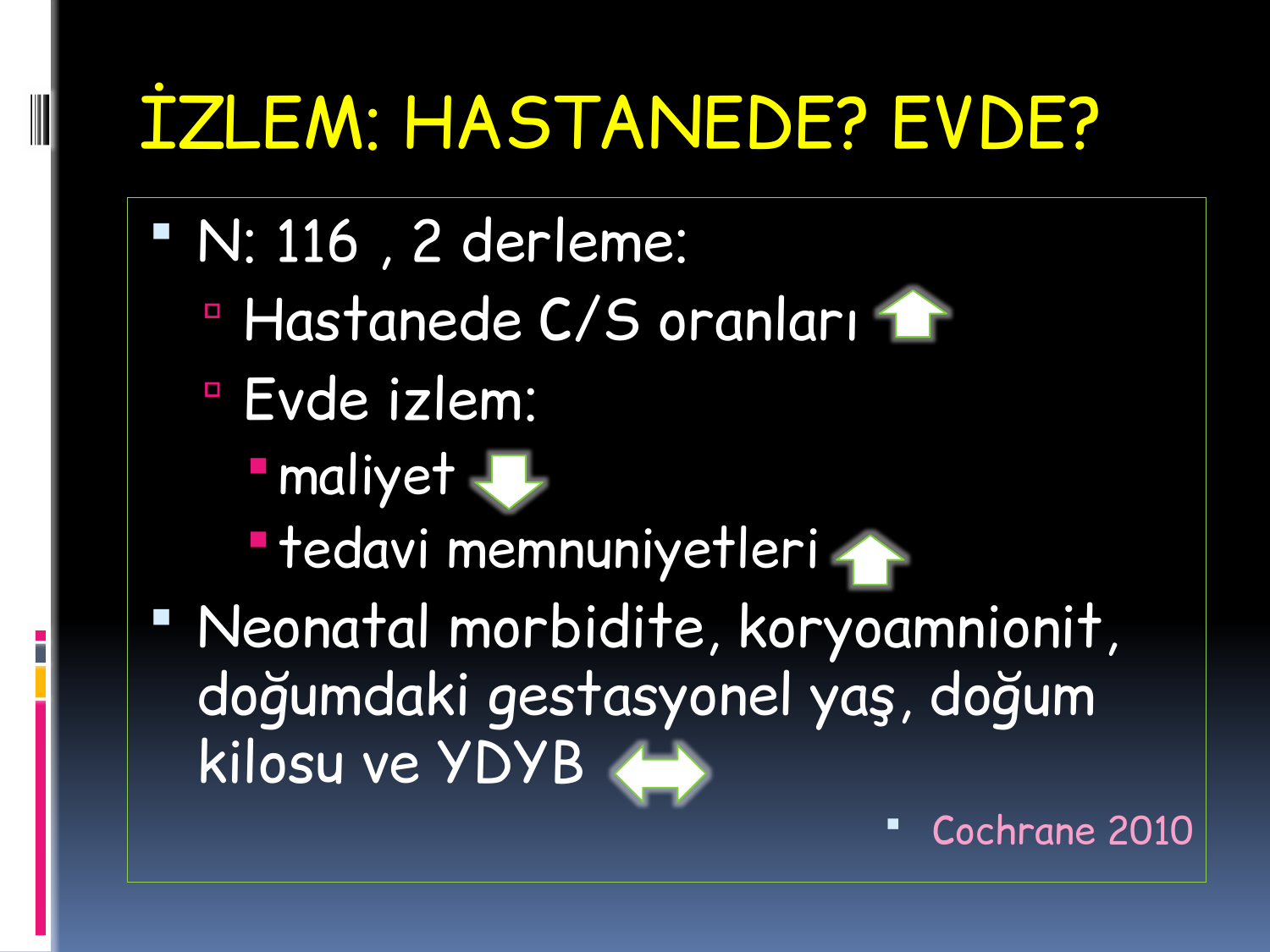

# İZLEM: HASTANEDE? EVDE?
N: 116 , 2 derleme:
Hastanede C/S oranları
Evde izlem:
maliyet
tedavi memnuniyetleri
Neonatal morbidite, koryoamnionit, doğumdaki gestasyonel yaş, doğum kilosu ve YDYB
Cochrane 2010